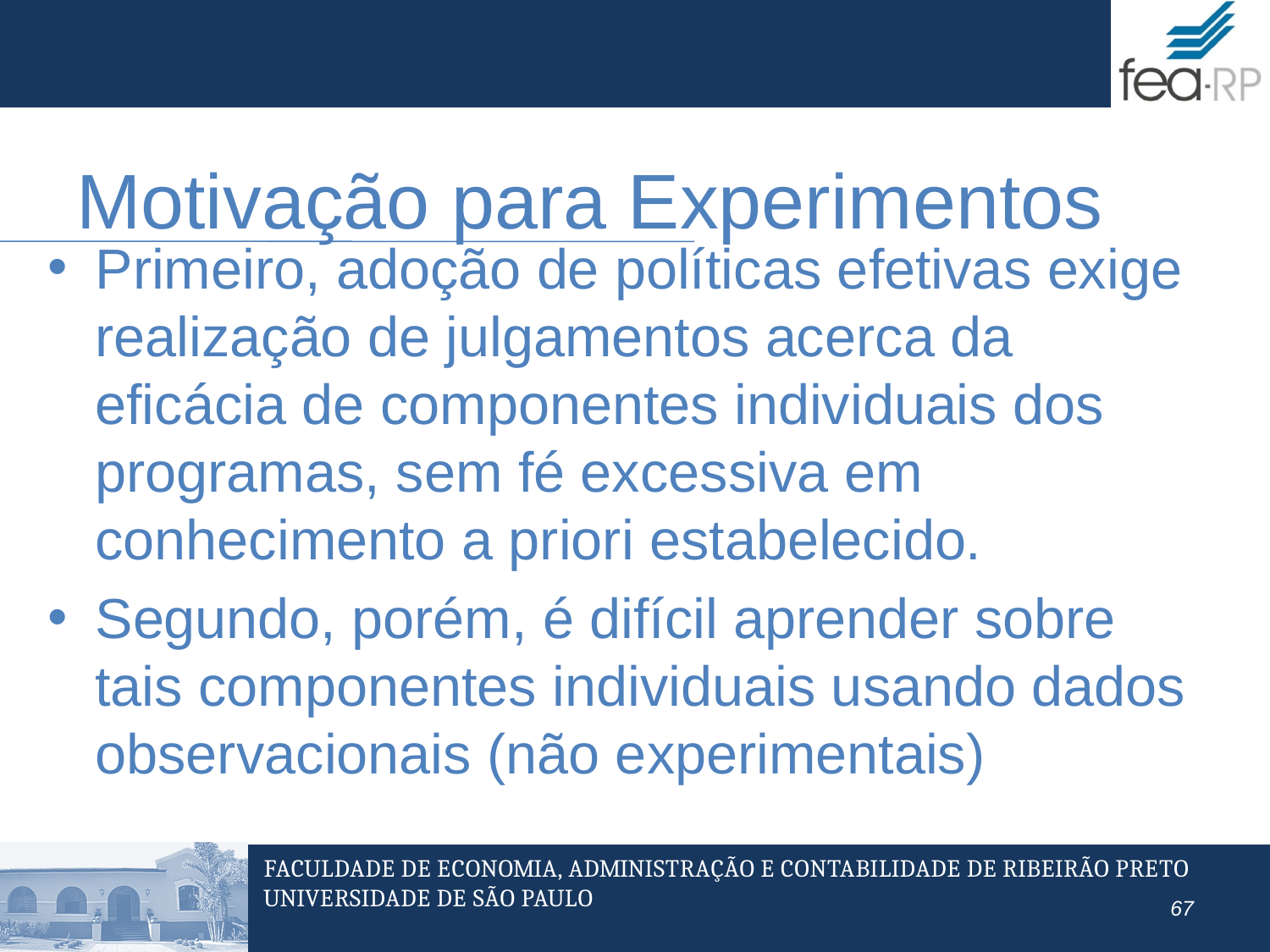

Motivação para Experimentos
Primeiro, adoção de políticas efetivas exige realização de julgamentos acerca da eficácia de componentes individuais dos programas, sem fé excessiva em conhecimento a priori estabelecido.
Segundo, porém, é difícil aprender sobre tais componentes individuais usando dados observacionais (não experimentais)
67